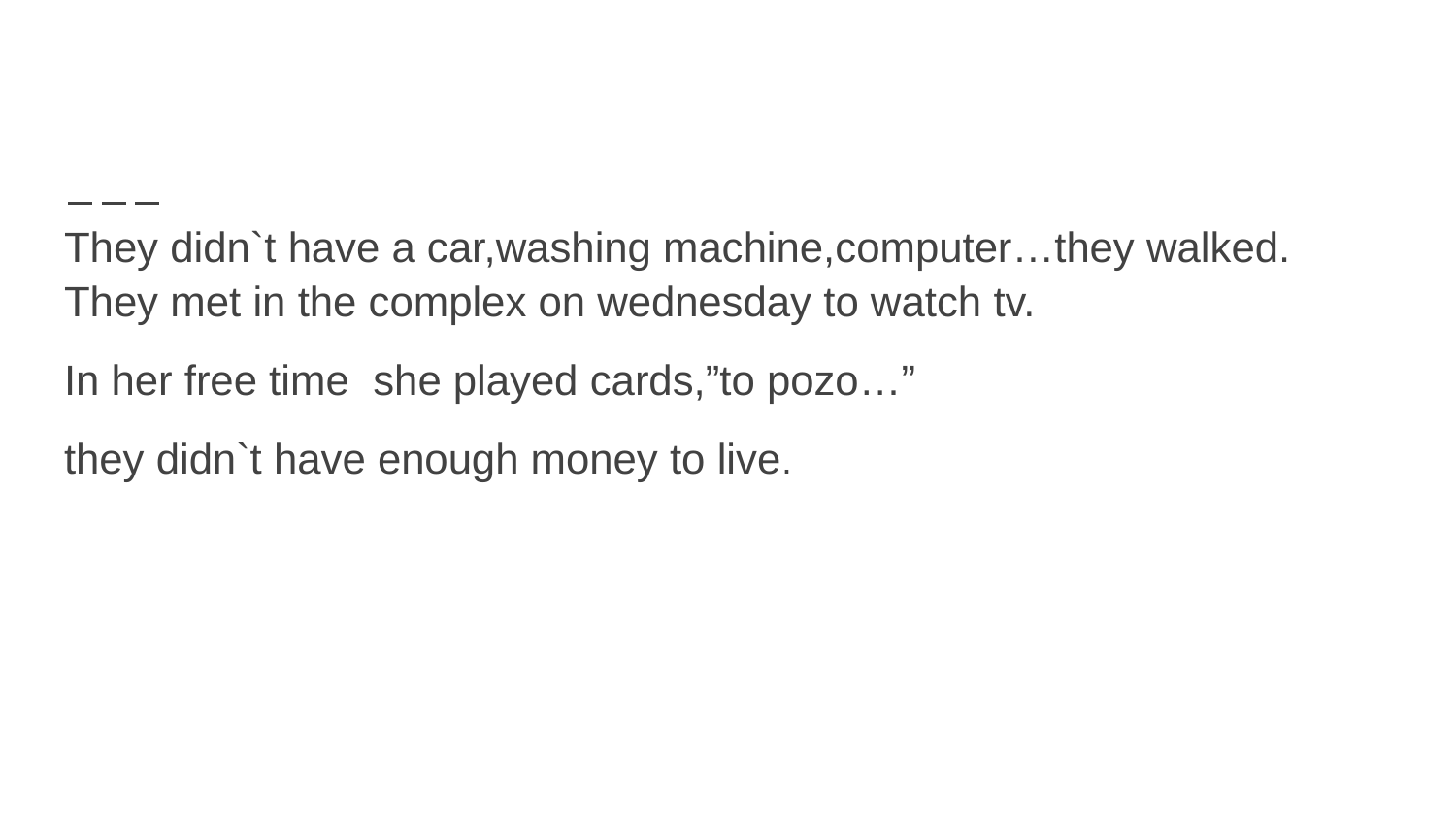

They didn`t have a car,washing machine,computer…they walked. They met in the complex on wednesday to watch tv.
In her free time  she played cards,”to pozo…”
they didn`t have enough money to live.